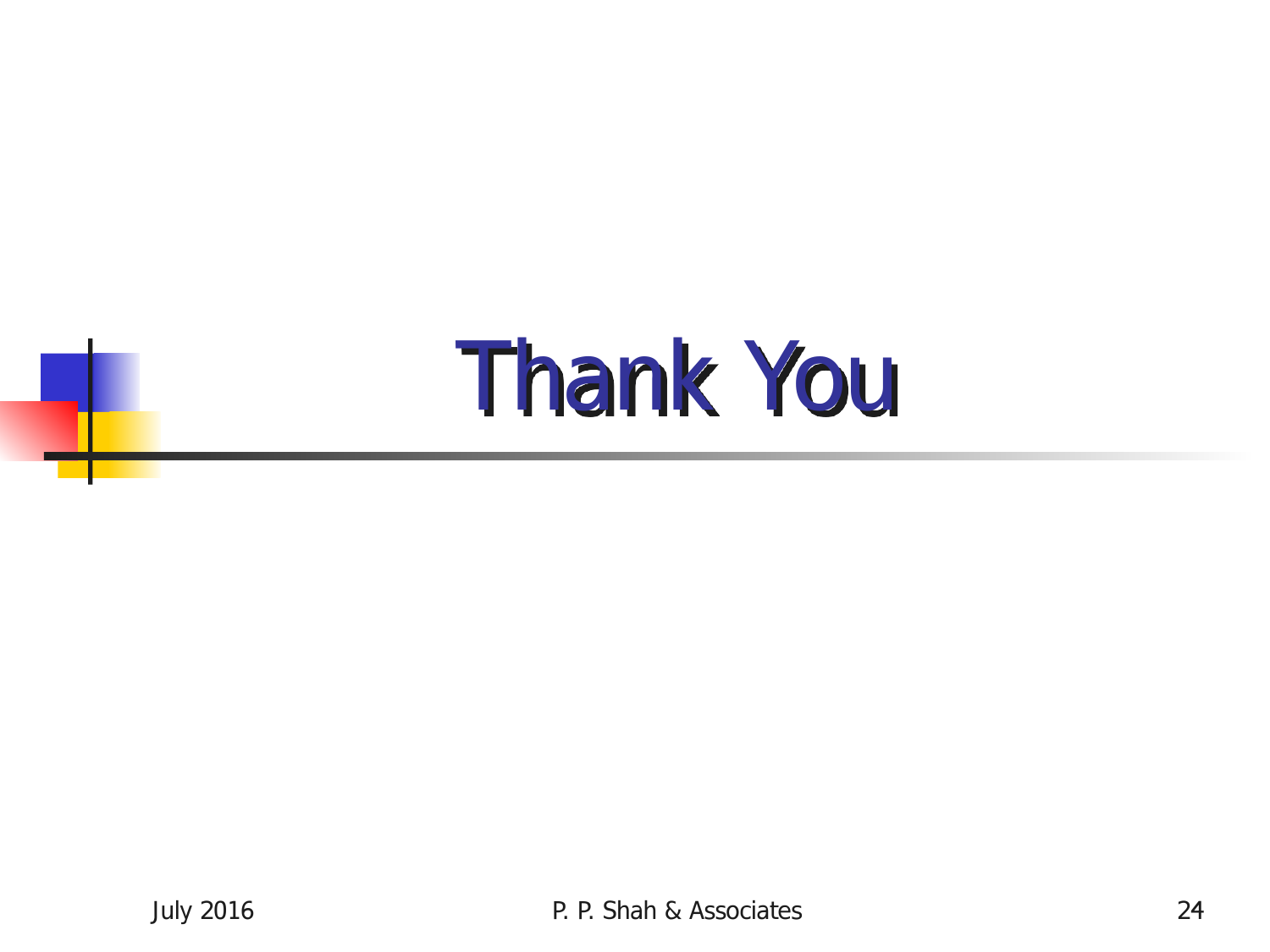

# Thank You
July 2016
P. P. Shah & Associates
24